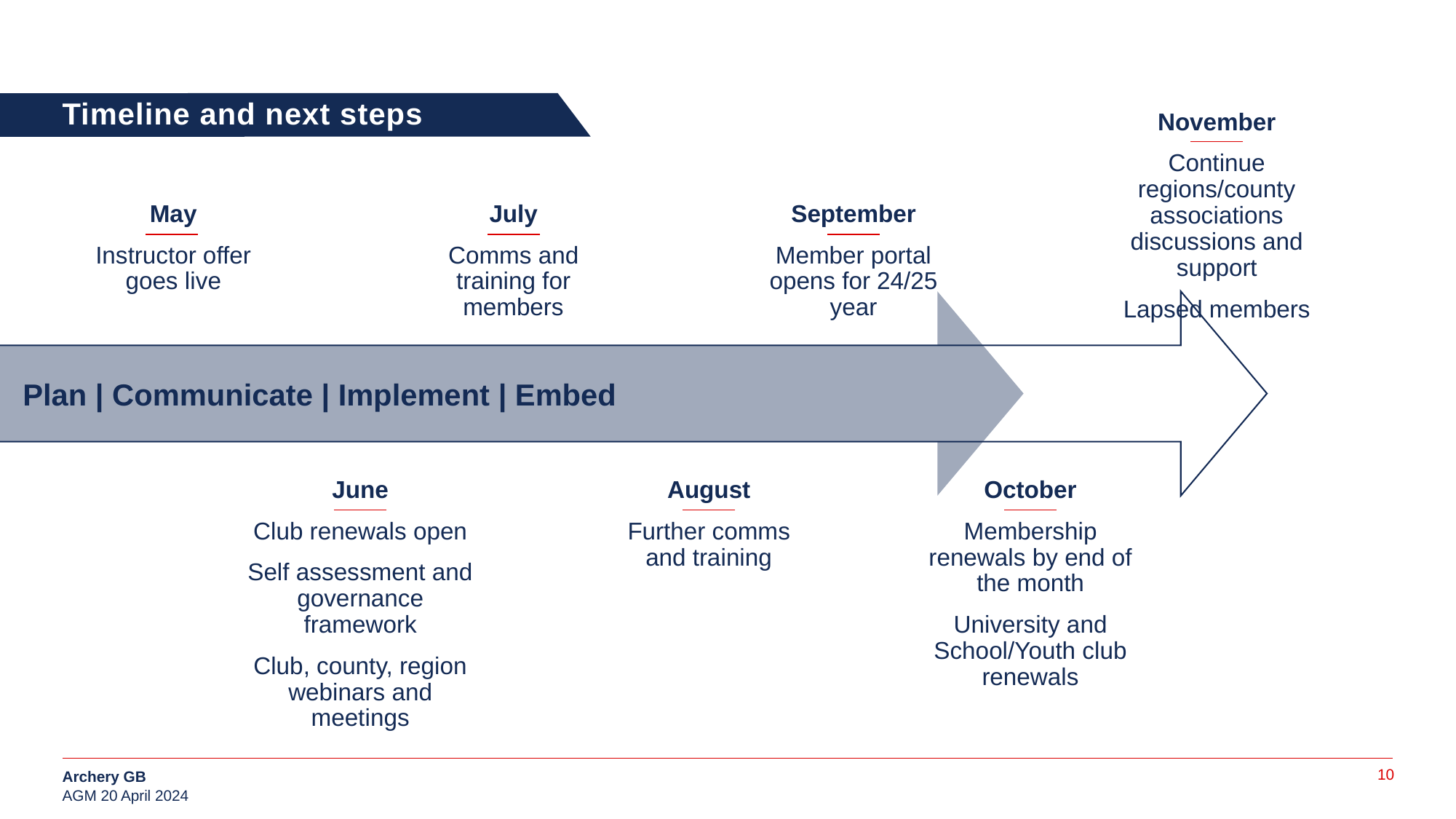

# Timeline and next steps
November
Continue regions/county associations discussions and support
Lapsed members
May
Instructor offer goes live
July
Comms and training for members

September
Member portal opens for 24/25 year

Plan | Communicate | Implement | Embed

June
Club renewals open
Self assessment and governance framework
Club, county, region webinars and meetings

August
Further comms and training
October
Membership renewals by end of the month
University and School/Youth club renewals
10
Archery GB
AGM 20 April 2024